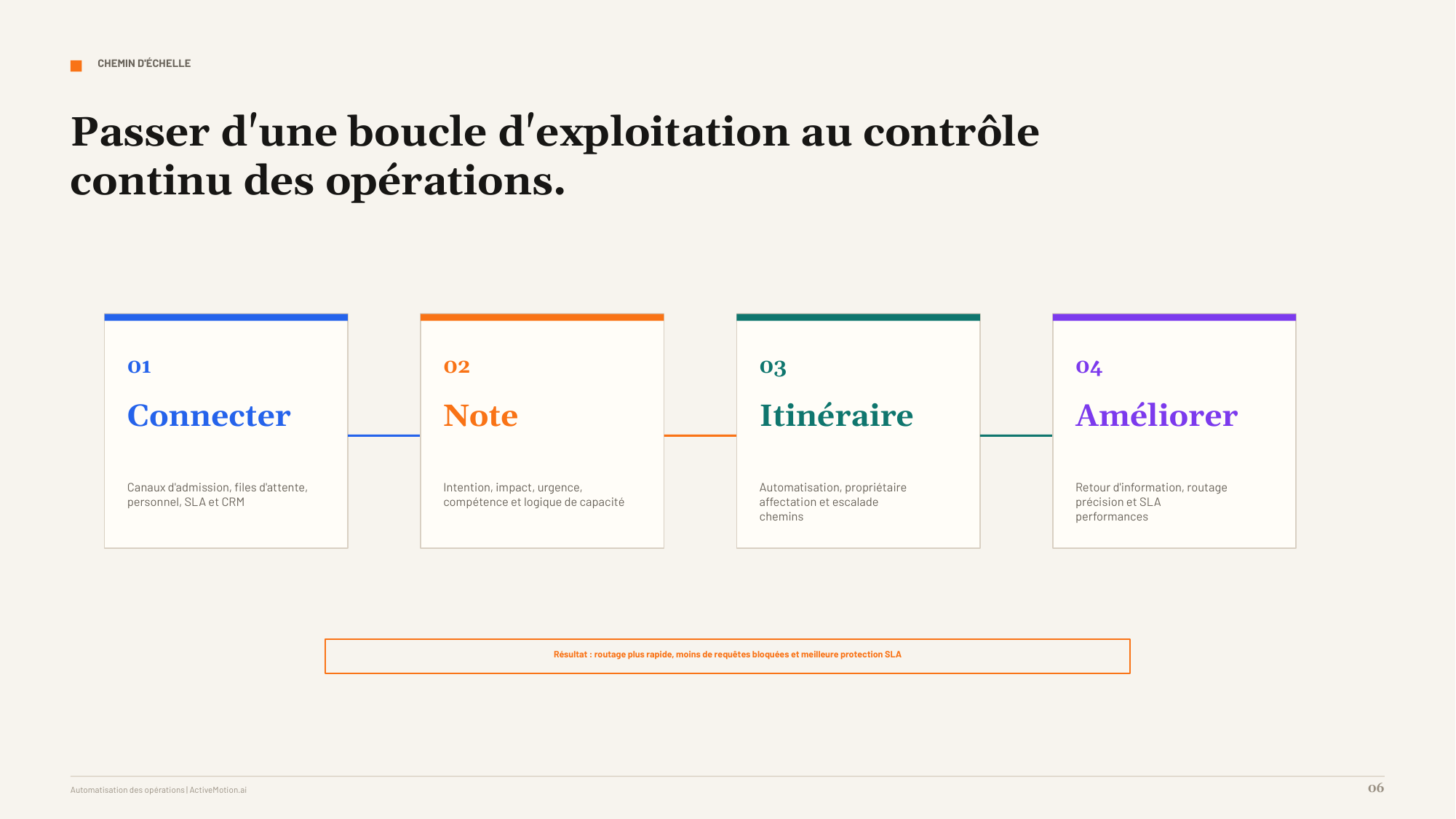

CHEMIN D'ÉCHELLE

Passer d'une boucle d'exploitation au contrôle continu des opérations.

01
02
03
04
Connecter
Note
Itinéraire
Améliorer

Canaux d'admission, files d'attente,
personnel, SLA et CRM
Intention, impact, urgence,
compétence et logique de capacité
Automatisation, propriétaire
affectation et escalade
chemins
Retour d'information, routage
précision et SLA
performances

Résultat : routage plus rapide, moins de requêtes bloquées et meilleure protection SLA

06
Automatisation des opérations | ActiveMotion.ai